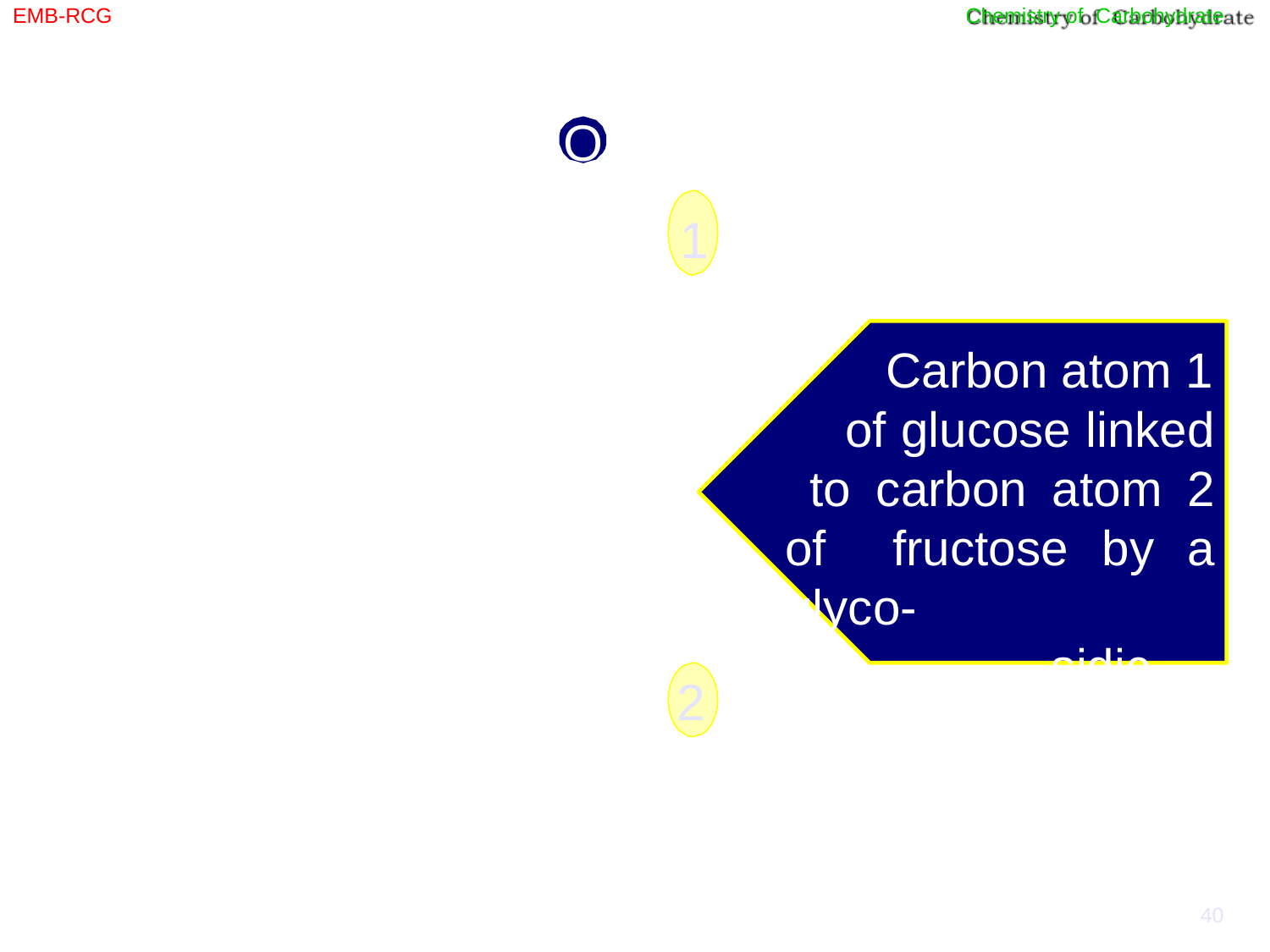

EMB-RCG

Chemistry of Carbohydrate
CH2OH

O
H
H
H
OH	H
1
OH

Carbon atom 1
H
OH
of glucose linked  to carbon atom 2 of  fructose by a glyco-
sidic bond
Sucrose
O
CH2OH
O

2
H	OH

CH2OH
H
H
OH
40